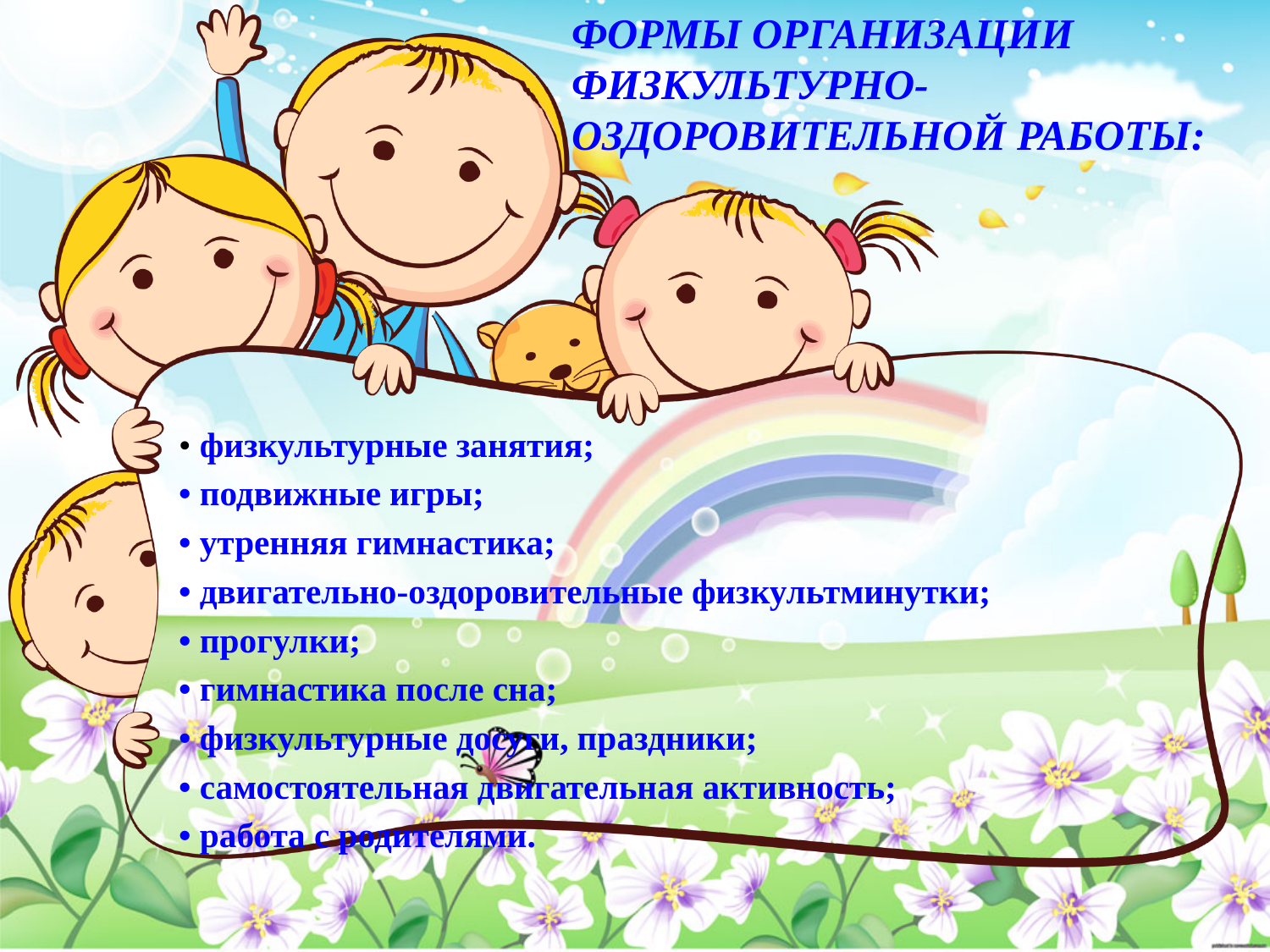

# Формы организации физкультурно-оздоровительной работы:
• физкультурные занятия;
• подвижные игры;
• утренняя гимнастика;
• двигательно-оздоровительные физкультминутки;
• прогулки;
• гимнастика после сна;
• физкультурные досуги, праздники;
• самостоятельная двигательная активность;
• работа с родителями.